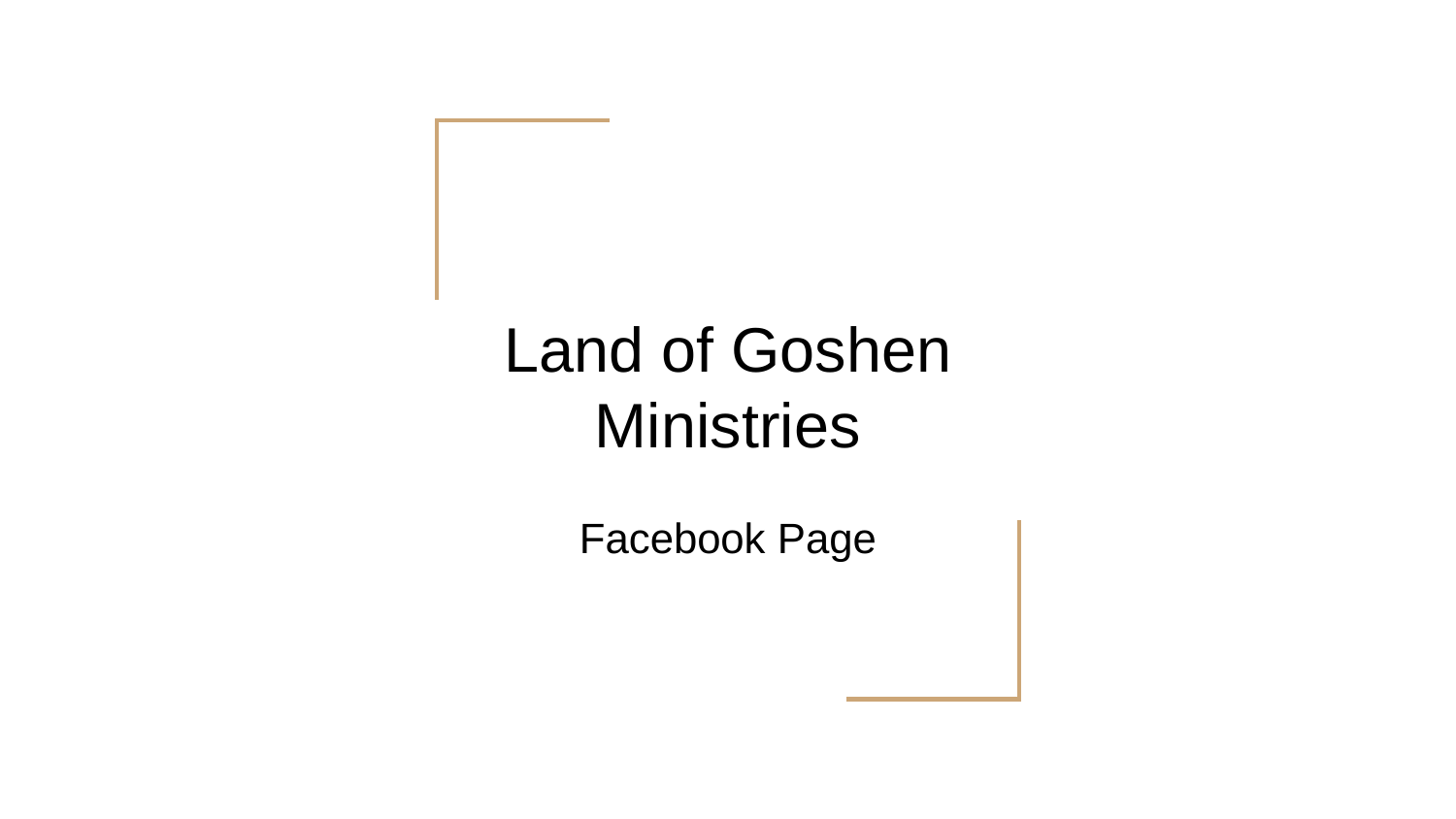

# Land of Goshen Ministries
Facebook Page